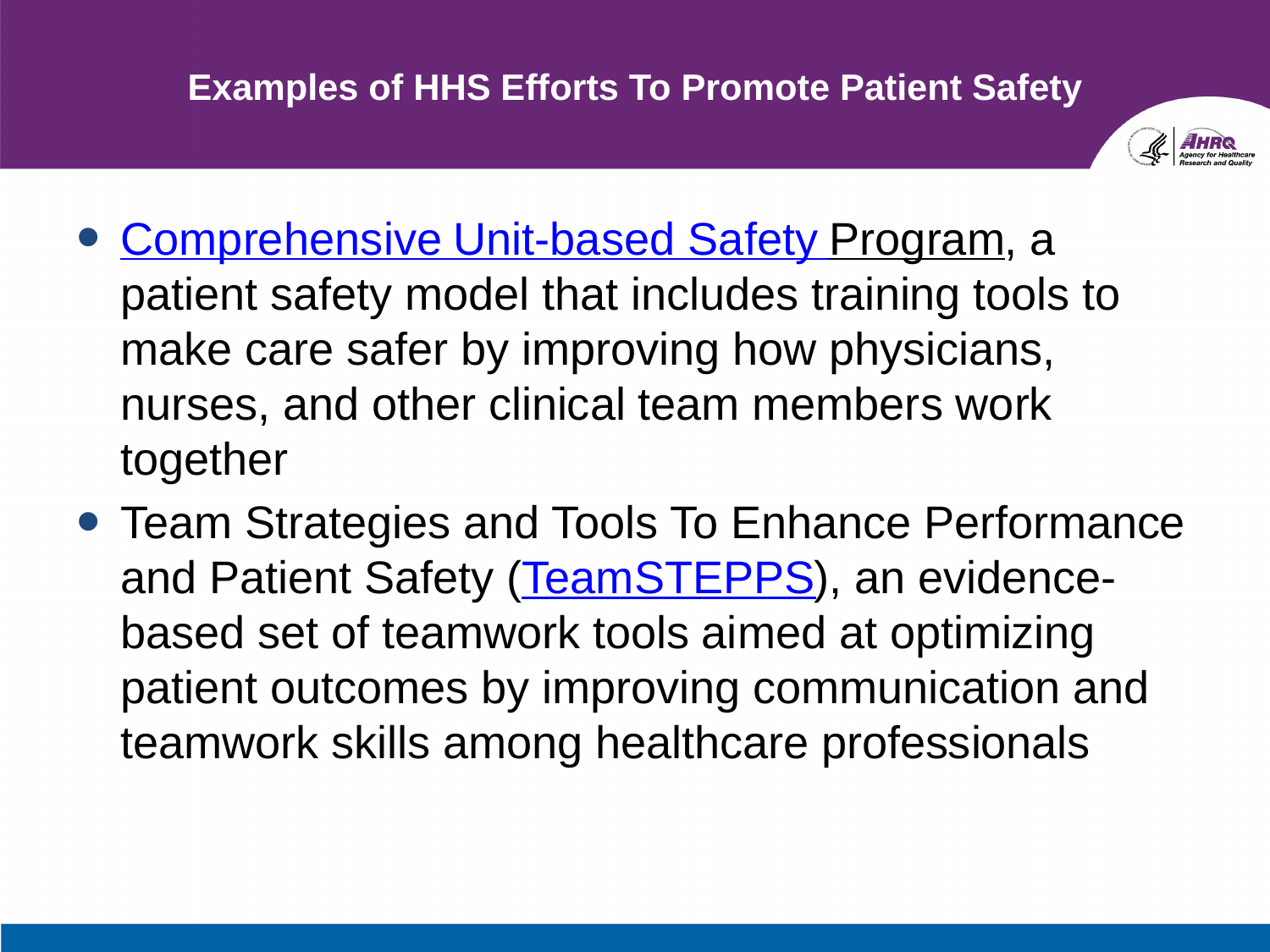

# Examples of HHS Efforts To Promote Patient Safety
Comprehensive Unit-based Safety Program, a patient safety model that includes training tools to make care safer by improving how physicians, nurses, and other clinical team members work together
Team Strategies and Tools To Enhance Performance and Patient Safety (TeamSTEPPS), an evidence-based set of teamwork tools aimed at optimizing patient outcomes by improving communication and teamwork skills among healthcare professionals